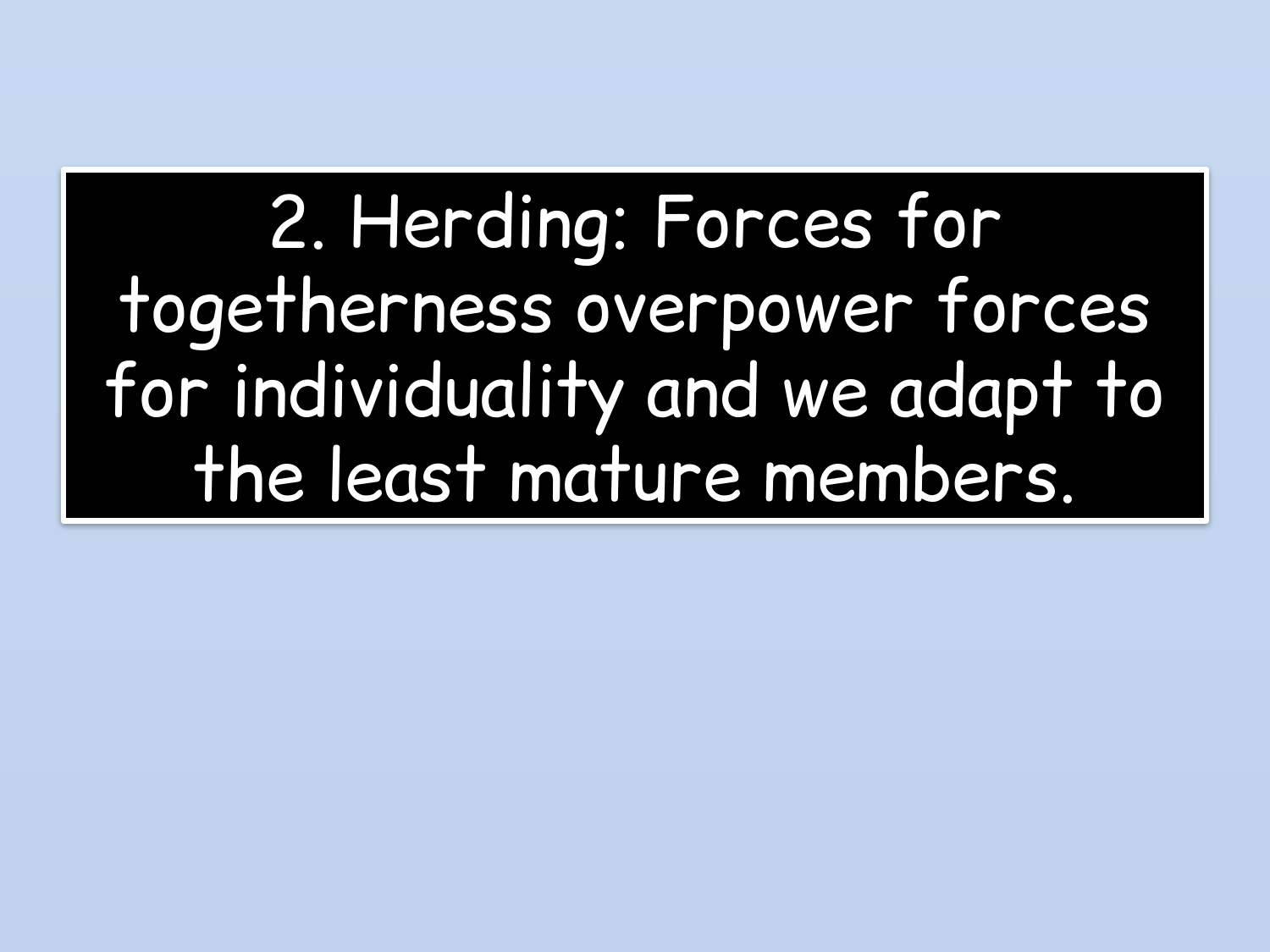

# 2. Herding: Forces for togetherness overpower forces for individuality and we adapt to the least mature members.